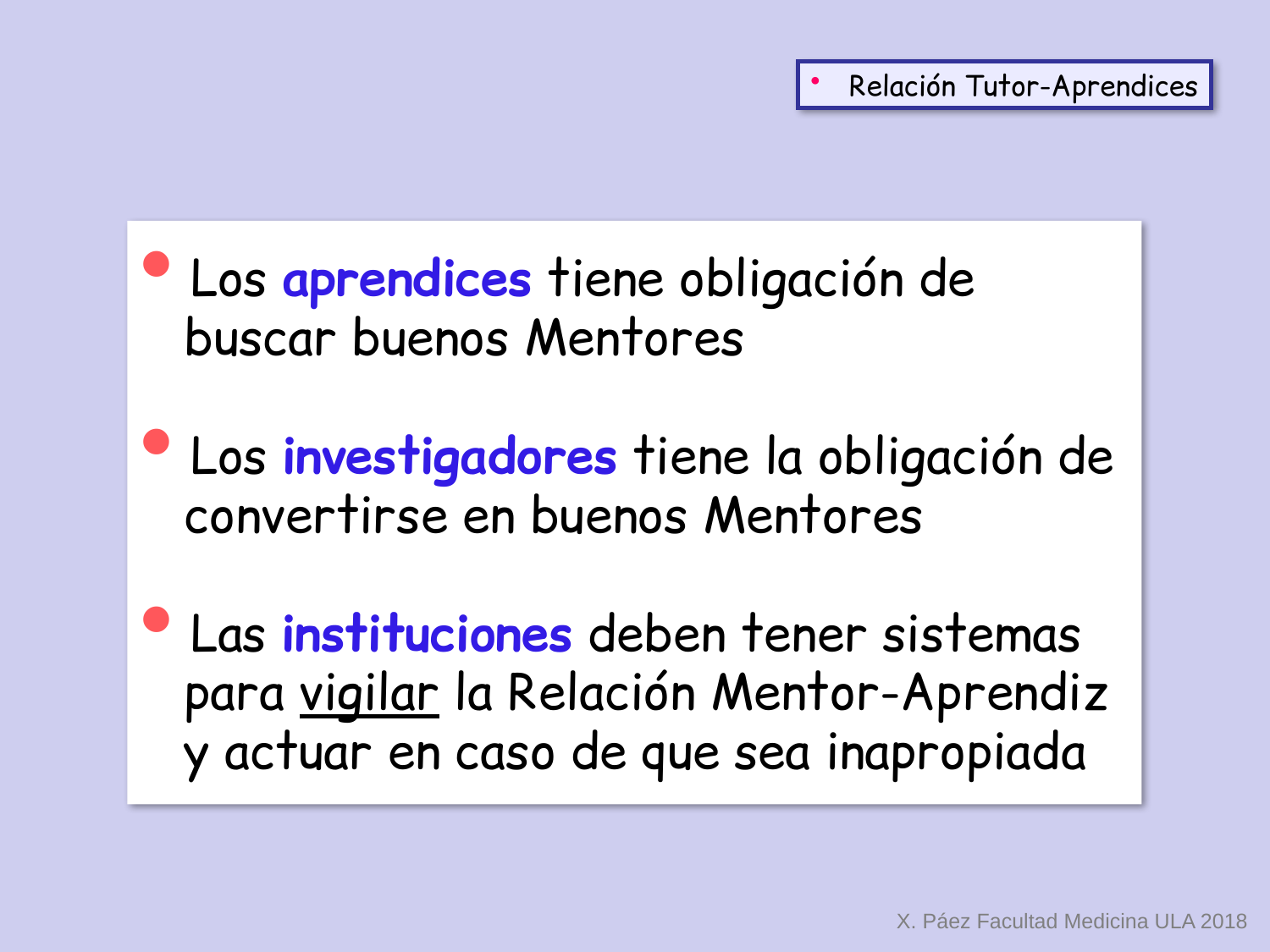

Relación Tutor-Aprendices

Los aprendices tiene obligación de
   buscar buenos Mentores

Los investigadores tiene la obligación de
   convertirse en buenos Mentores

Las instituciones deben tener sistemas
   para vigilar la Relación Mentor-Aprendiz
   y actuar en caso de que sea inapropiada

X. Páez Facultad Medicina ULA 2018